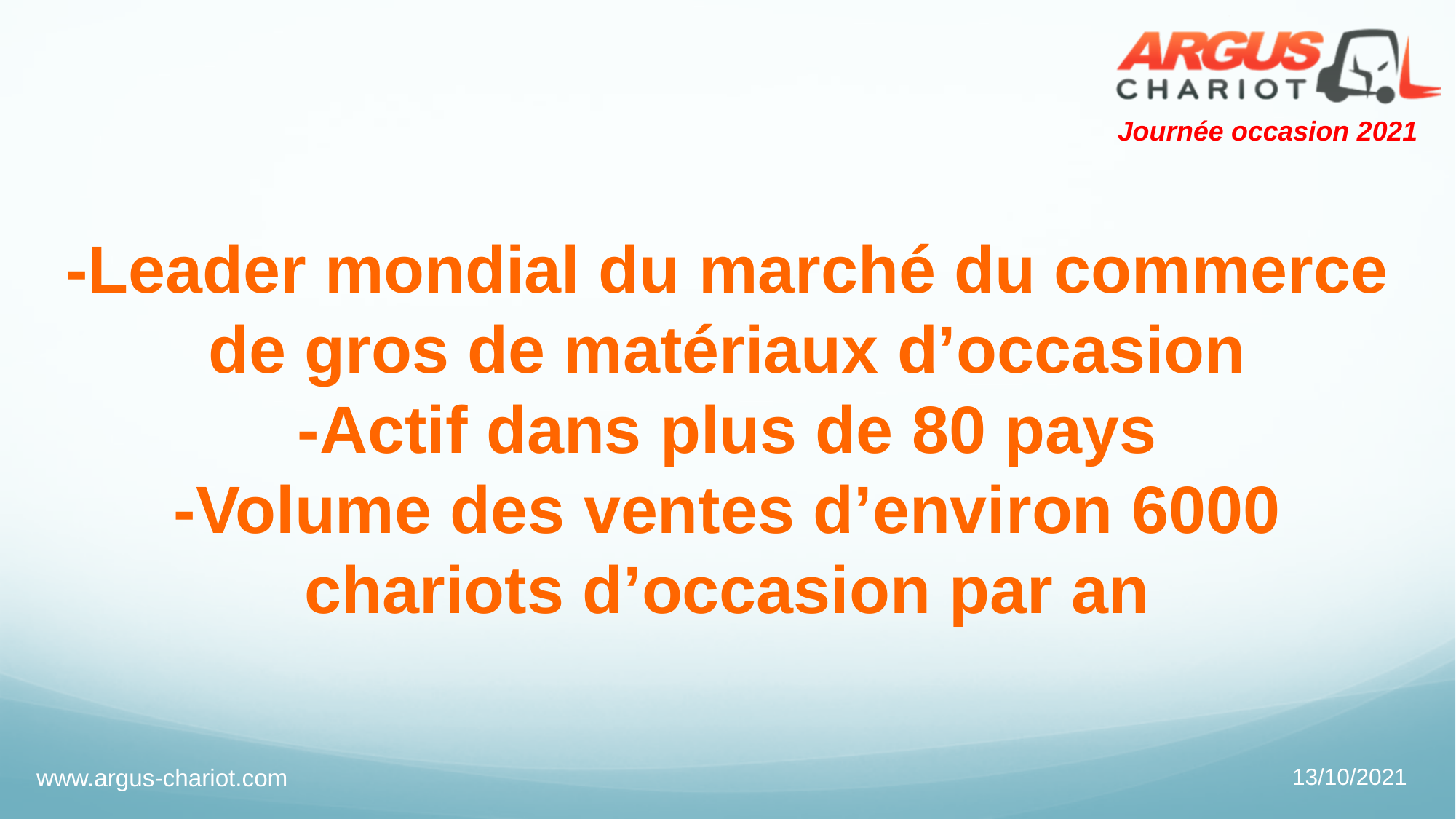

-Leader mondial du marché du commerce de gros de matériaux d’occasion
-Actif dans plus de 80 pays
-Volume des ventes d’environ 6000 chariots d’occasion par an